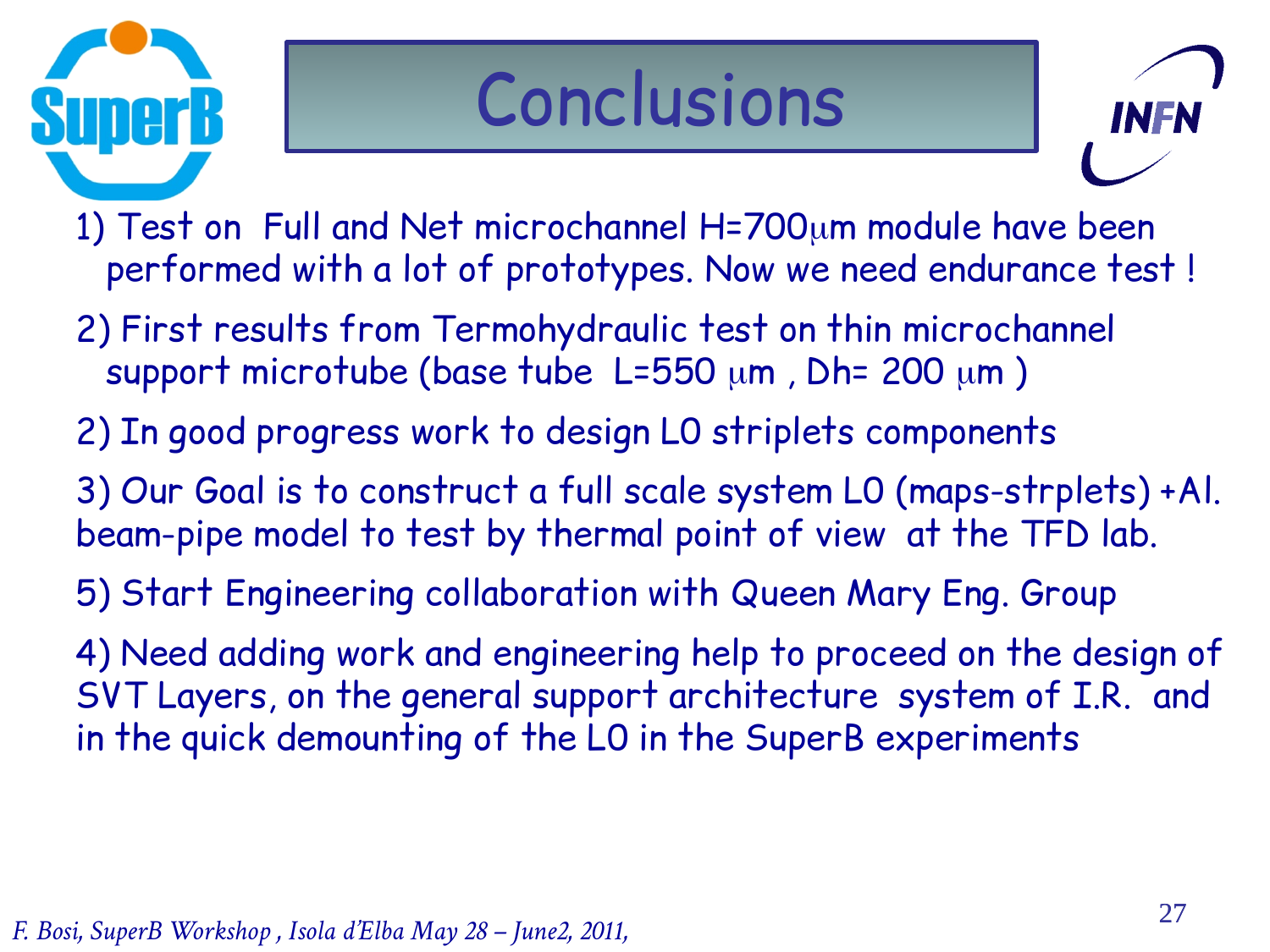

Conclusions

 Test on  Full and Net microchannel H=700μm module have been performed with a lot of prototypes. Now we need endurance test !
 First results from Termohydraulic test on thin microchannel support microtube (base tube  L=550 μm , Dh= 200 μm )
2) In good progress work to design L0 striplets components
3) Our Goal is to construct a full scale system L0 (maps-strplets) +Al. beam-pipe model to test by thermal point of view  at the TFD lab.
5) Start Engineering collaboration with Queen Mary Eng. Group
4) Need adding work and engineering help to proceed on the design of SVT Layers, on the general support architecture  system of I.R.  and in the quick demounting of the L0 in the SuperB experiments